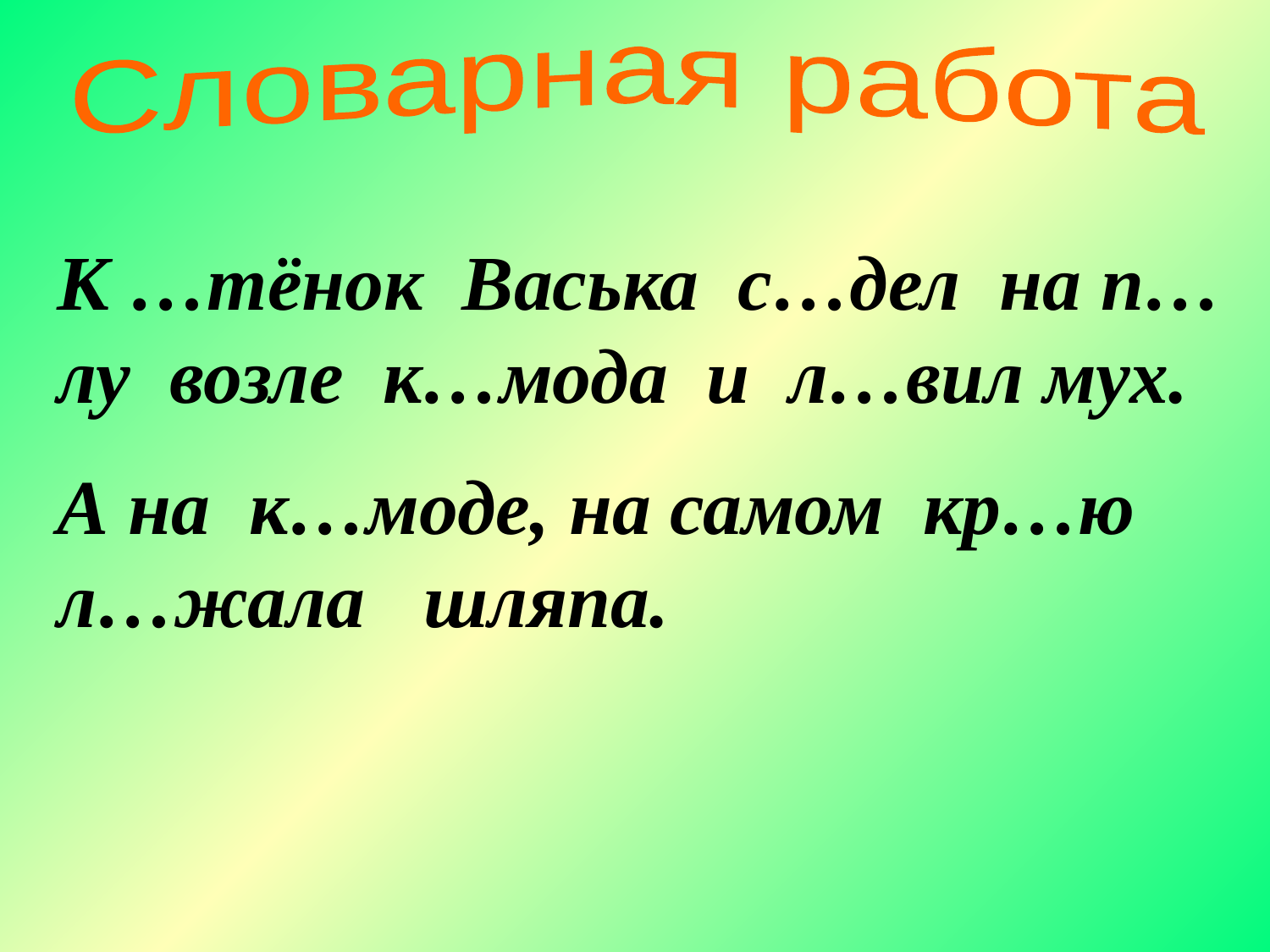

Словарная работа
К …тёнок  Васька  с…дел  на п…лу  возле  к…мода  и  л…вил мух.
А на  к…моде, на самом  кр…ю  л…жала   шляпа.